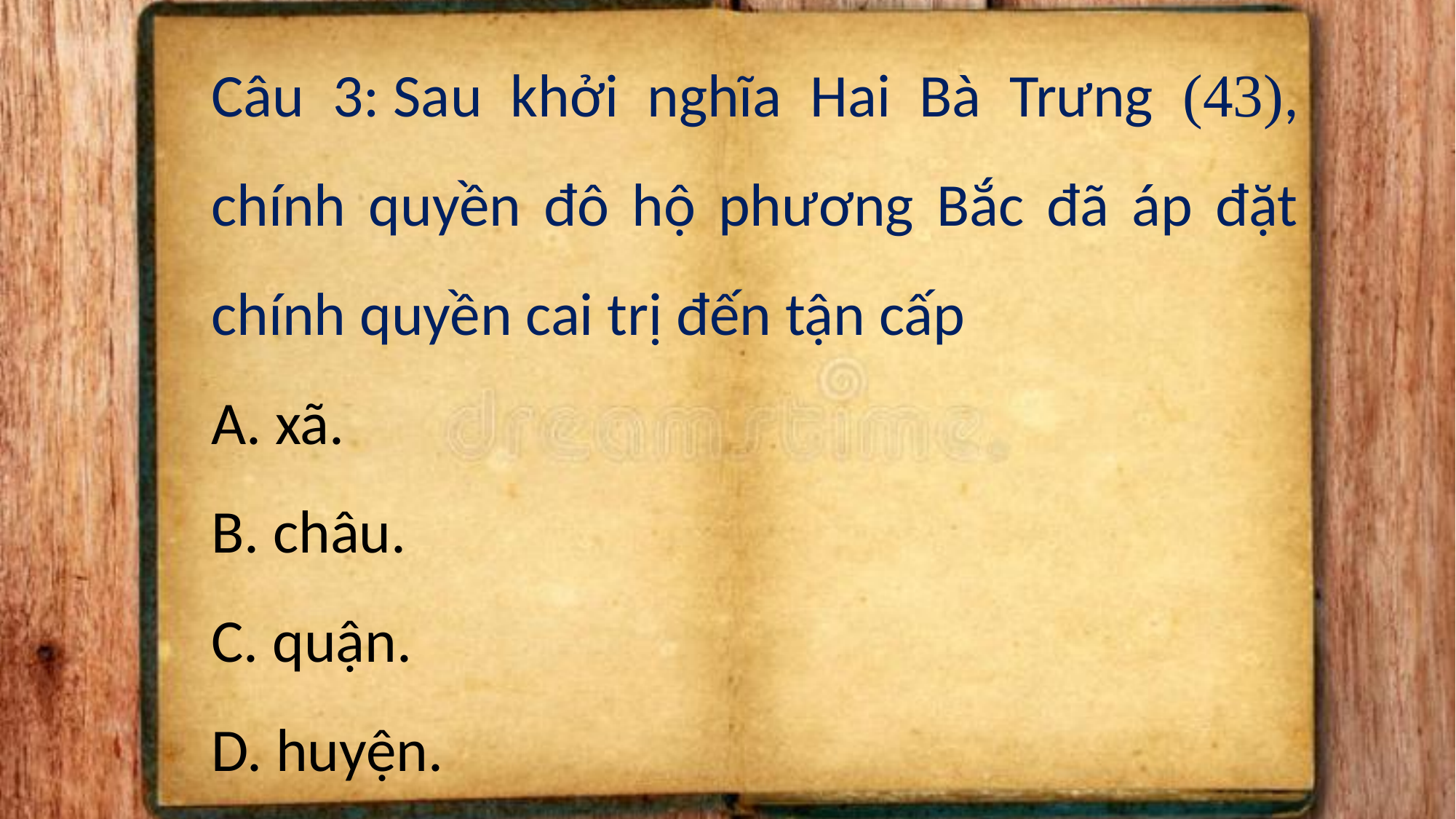

Câu 3: Sau khởi nghĩa Hai Bà Trưng (43), chính quyền đô hộ phương Bắc đã áp đặt chính quyền cai trị đến tận cấp
A. xã.
B. châu.
C. quận.
D. huyện.